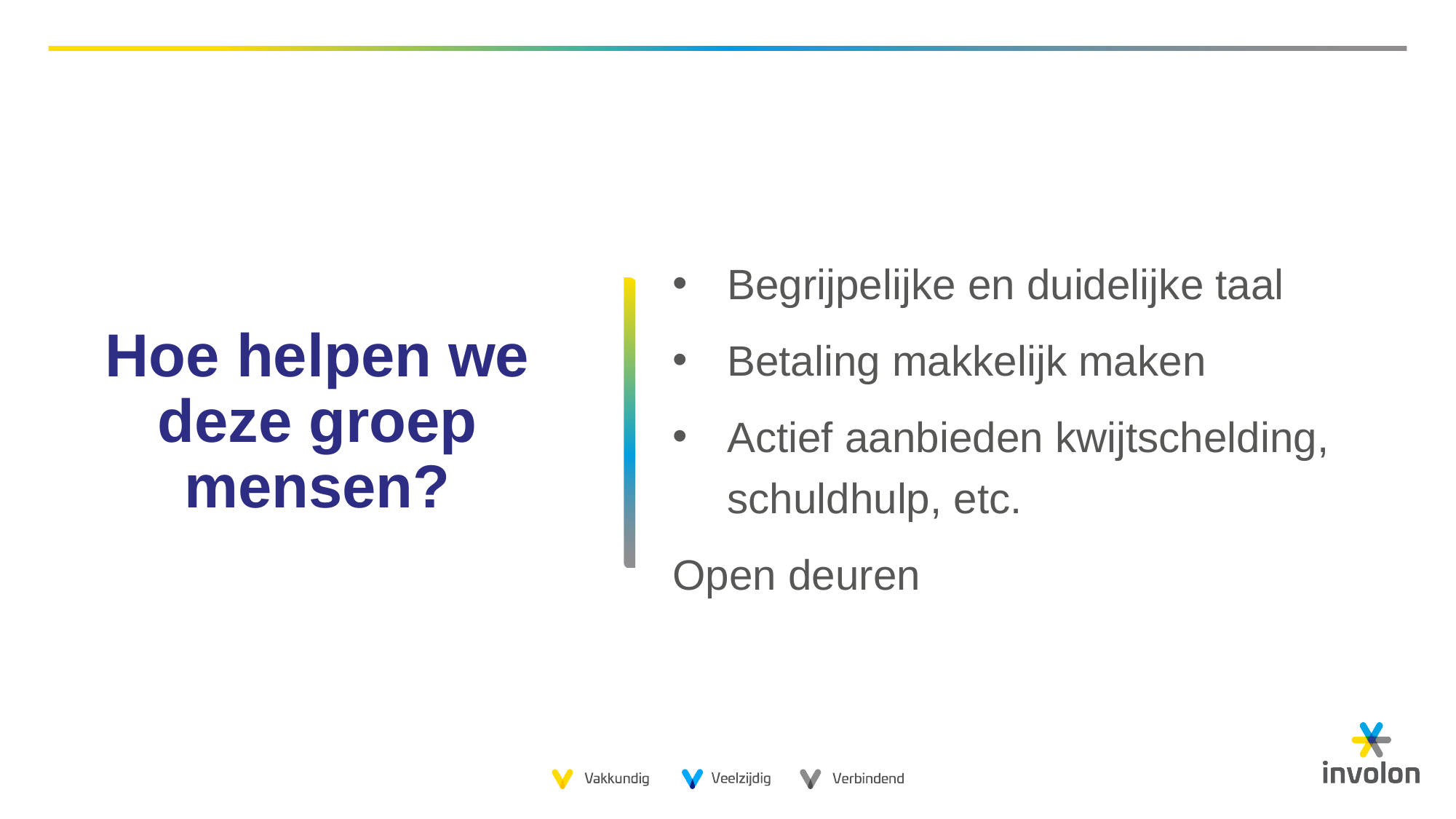

Begrijpelijke en duidelijke taal
Betaling makkelijk maken
Actief aanbieden kwijtschelding, schuldhulp, etc.
Open deuren
# Hoe helpen we deze groep mensen?